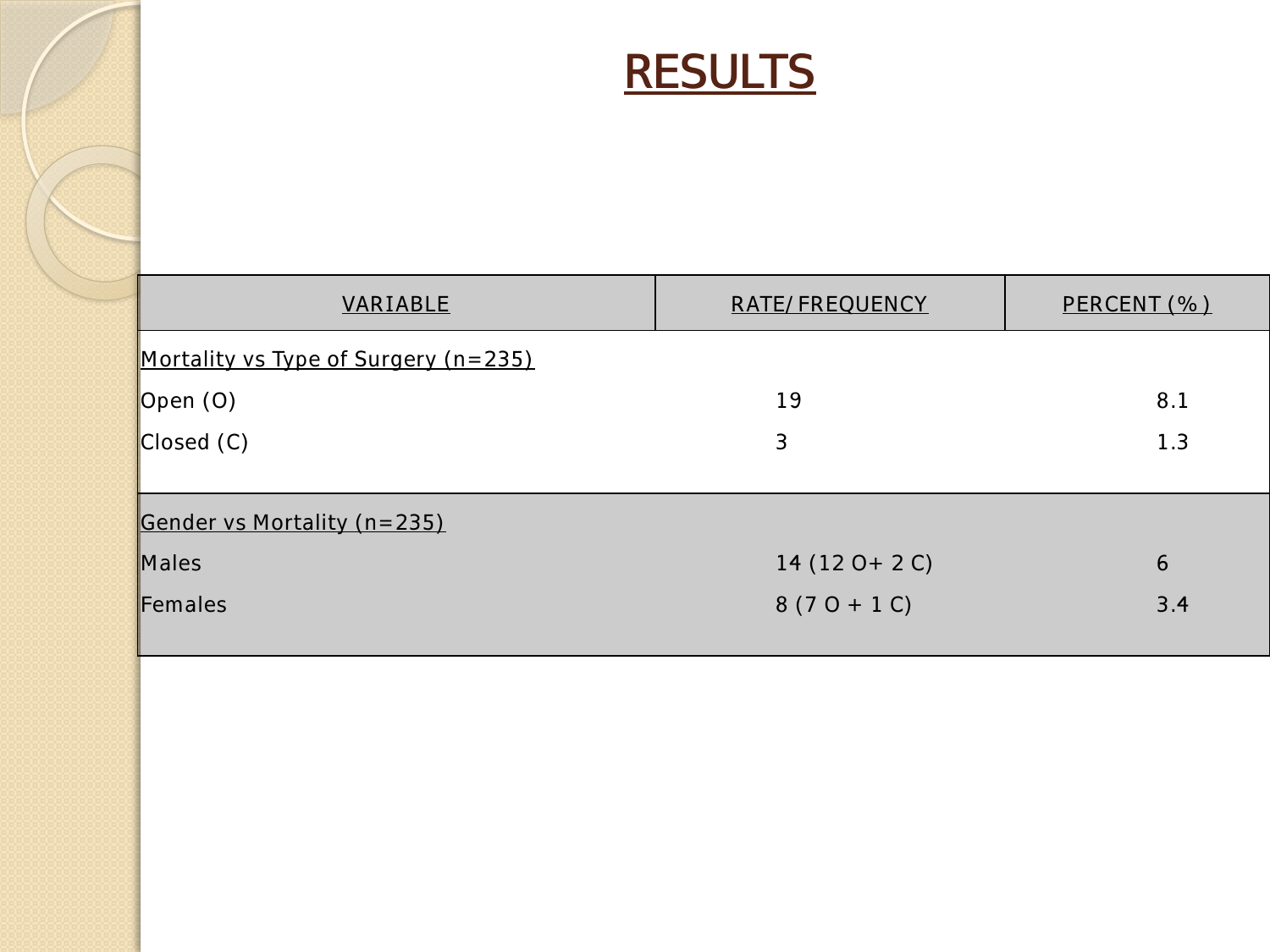

RESULTS
| VARIABLE | RATE/FREQUENCY | PERCENT (%) |
| --- | --- | --- |
| Mortality vs Type of Surgery (n=235) Open (O) 19 8.1 Closed (C) 3 1.3 |  |  |
| Gender vs Mortality (n=235) Males 14 (12 O+ 2 C) 6 Females 8 (7 O + 1 C) 3.4 |  |  |